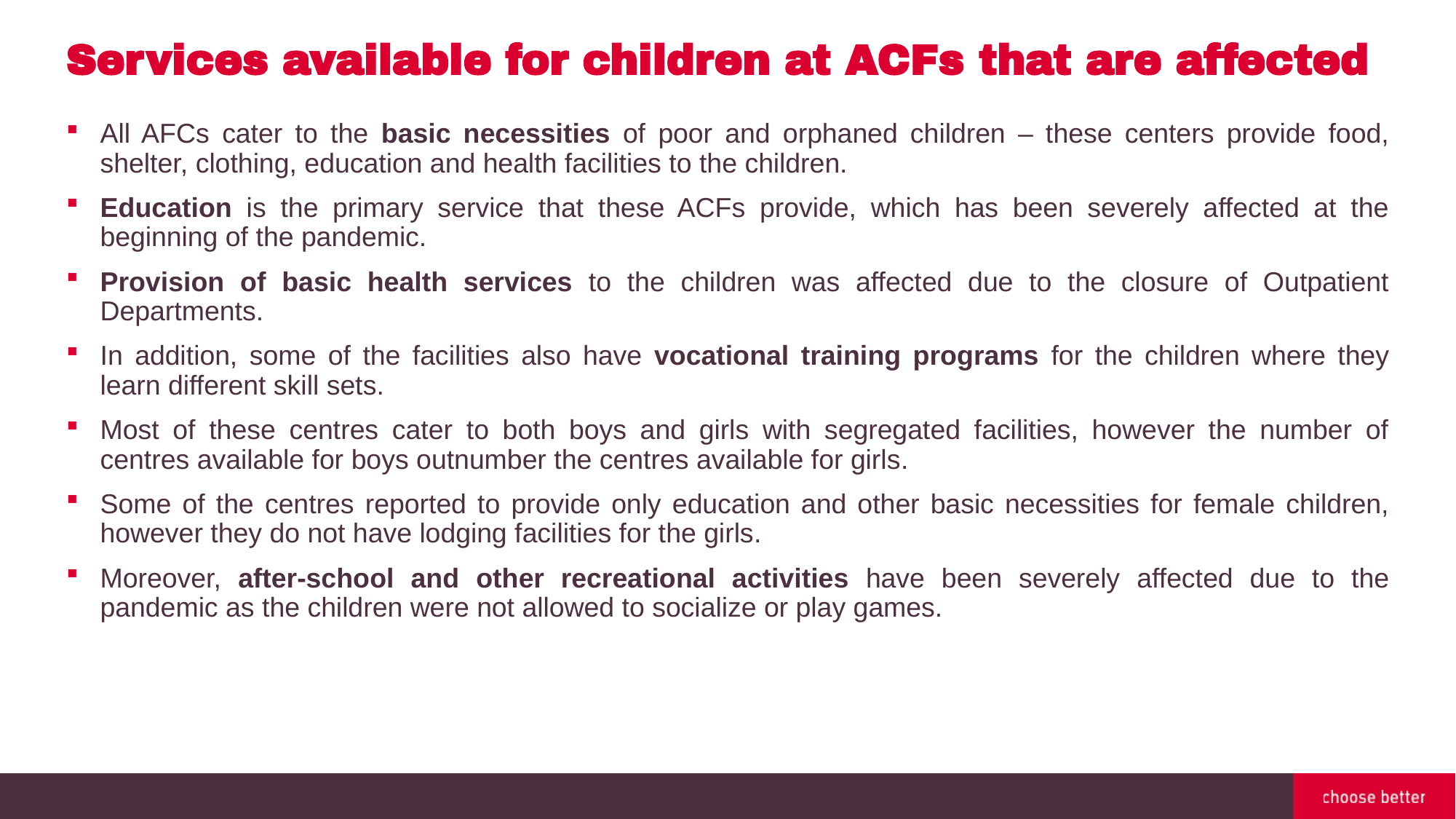

Services available for children at ACFs that are affected

All AFCs cater to the basic necessities of poor and orphaned children – these centers provide food, shelter, clothing, education and health facilities to the children.
Education is the primary service that these ACFs provide, which has been severely affected at the beginning of the pandemic.
Provision of basic health services to the children was affected due to the closure of Outpatient Departments.
In addition, some of the facilities also have vocational training programs for the children where they learn different skill sets.
Most of these centres cater to both boys and girls with segregated facilities, however the number of centres available for boys outnumber the centres available for girls.
Some of the centres reported to provide only education and other basic necessities for female children, however they do not have lodging facilities for the girls.
Moreover, after-school and other recreational activities have been severely affected due to the pandemic as the children were not allowed to socialize or play games.